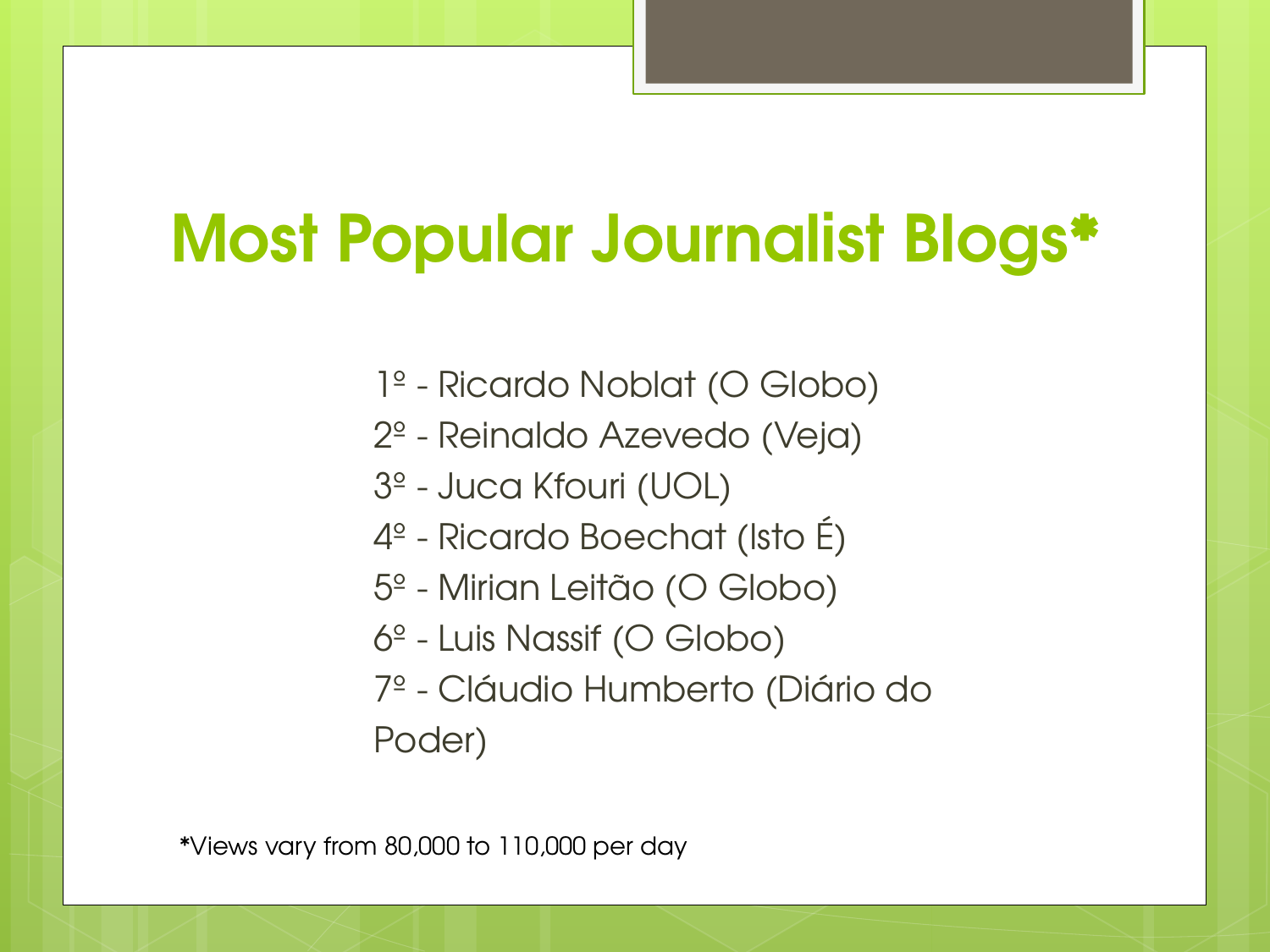

# Most Popular Journalist Blogs*
1º - Ricardo Noblat (O Globo)
2º - Reinaldo Azevedo (Veja)
3º - Juca Kfouri (UOL)
4º - Ricardo Boechat (Isto É)
5º - Mirian Leitão (O Globo)
6º - Luis Nassif (O Globo)
7º - Cláudio Humberto (Diário do Poder)

*Views vary from 80,000 to 110,000 per day